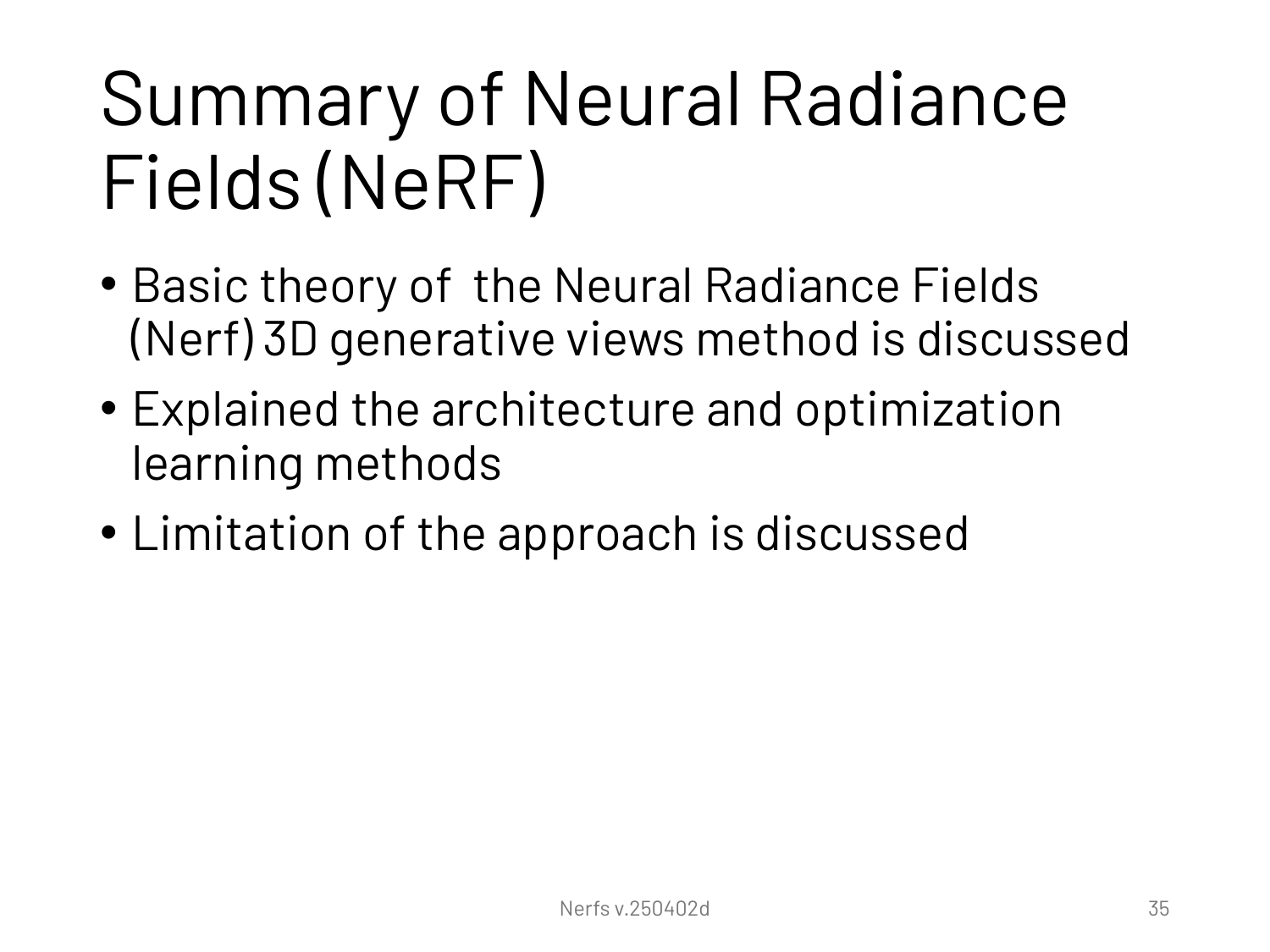

# Summary of Neural Radiance Fields (NeRF)
Basic theory of  the Neural Radiance Fields (Nerf) 3D generative views method is discussed
Explained the architecture and optimization learning methods
Limitation of the approach is discussed

Nerfs v.250402d
35